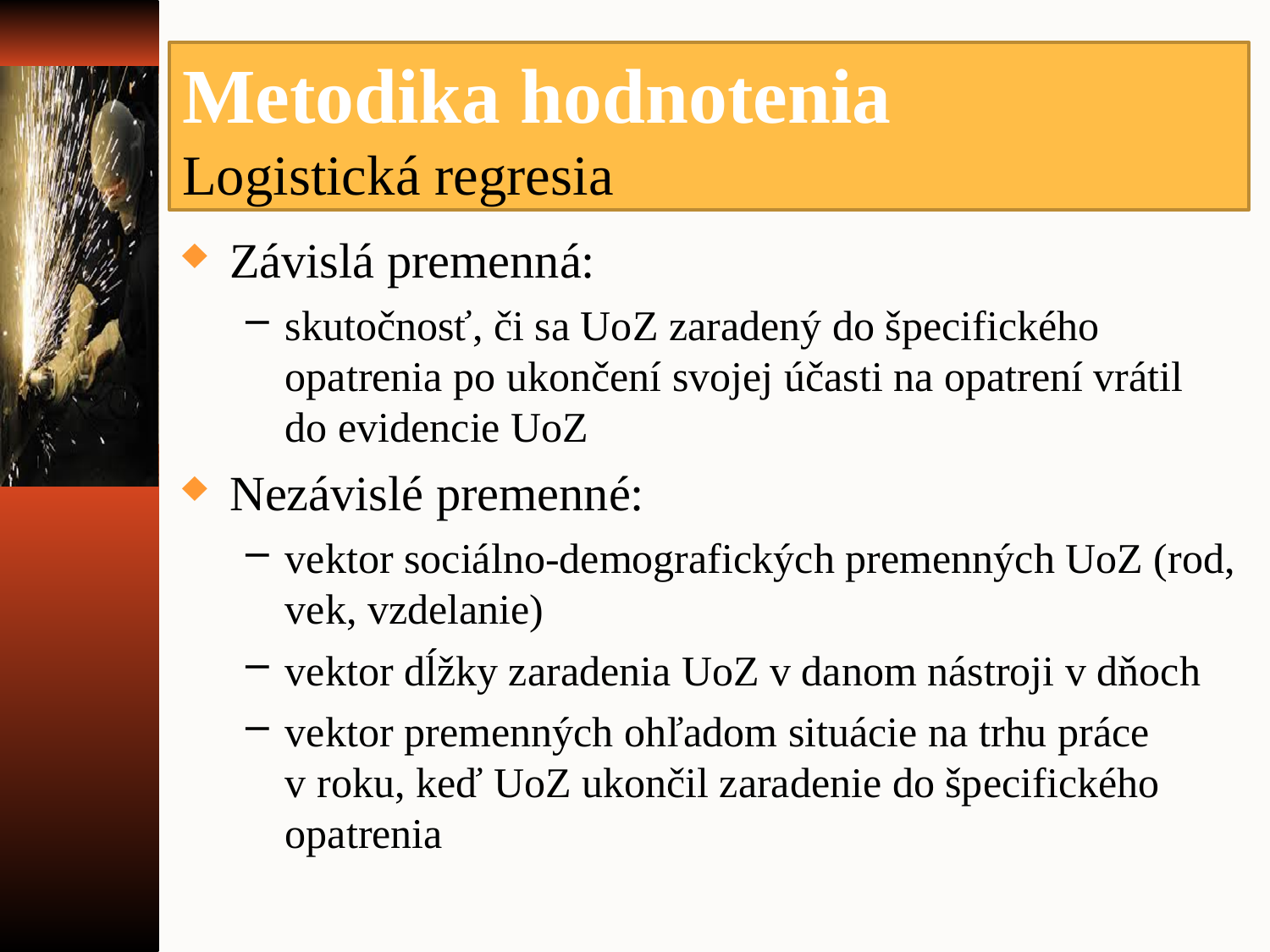

# Metodika hodnotenia Logistická regresia
Závislá premenná:
skutočnosť, či sa UoZ zaradený do špecifického opatrenia po ukončení svojej účasti na opatrení vrátil do evidencie UoZ
Nezávislé premenné:
vektor sociálno-demografických premenných UoZ (rod, vek, vzdelanie)
vektor dĺžky zaradenia UoZ v danom nástroji v dňoch
vektor premenných ohľadom situácie na trhu práce v roku, keď UoZ ukončil zaradenie do špecifického opatrenia